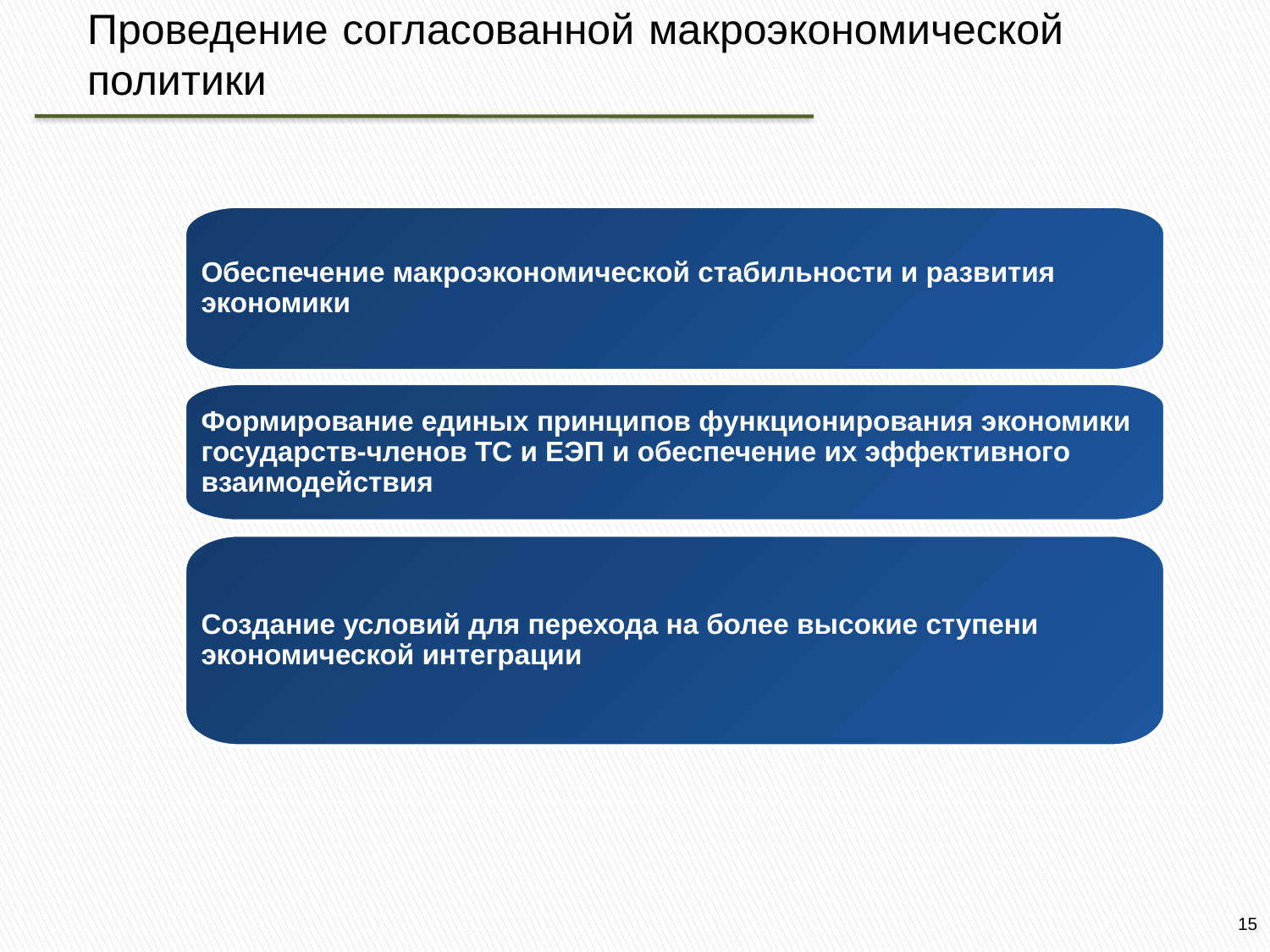

Проведение согласованной макроэкономической политики
Обеспечение макроэкономической стабильности и развития экономики
Формирование единых принципов функционирования экономики государств-членов ТС и ЕЭП и обеспечение их эффективного взаимодействия
Создание условий для перехода на более высокие ступени экономической интеграции
15